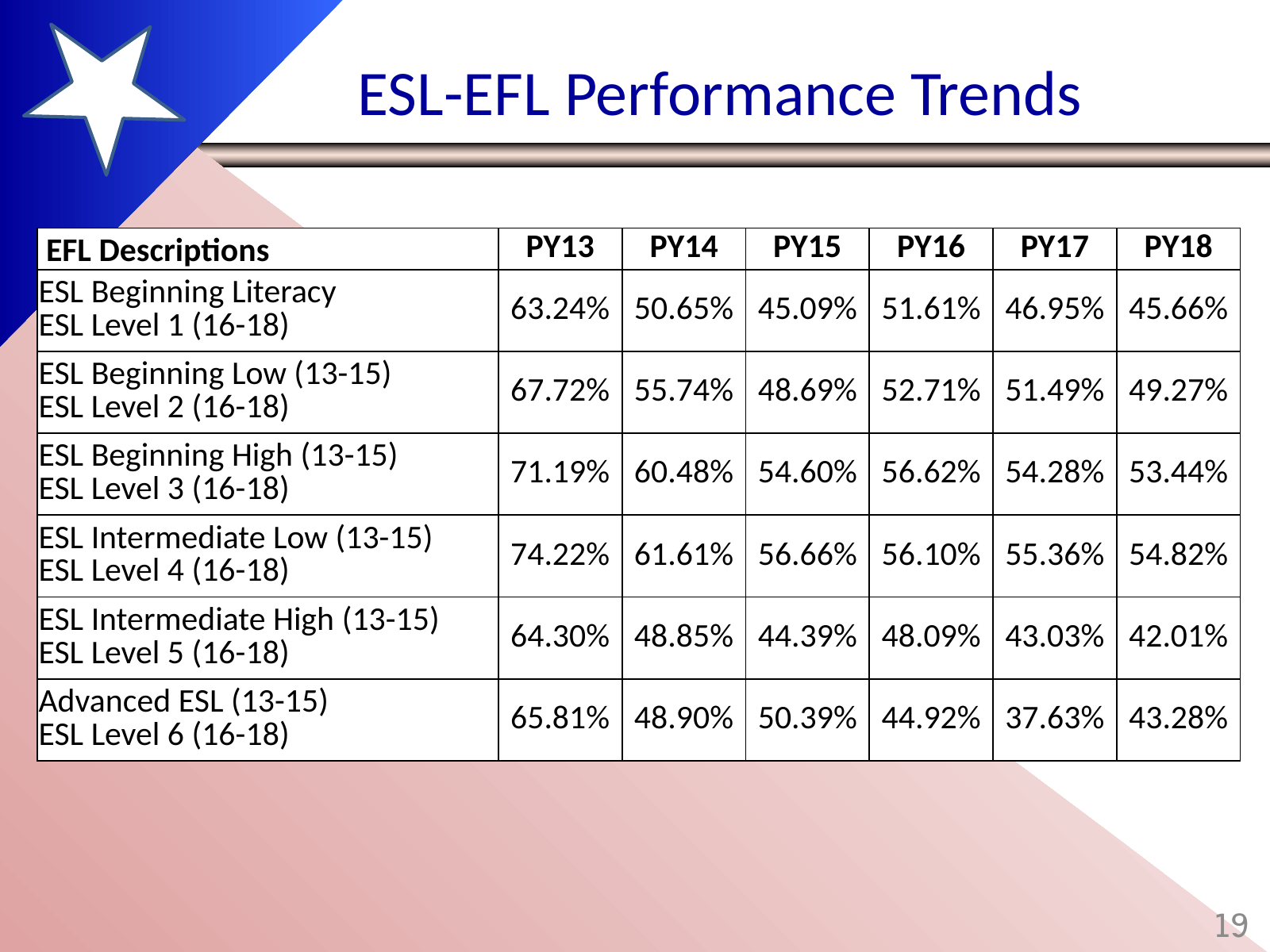

# ESL-EFL Performance Trends
| EFL Descriptions | PY13 | PY14 | PY15 | PY16 | PY17 | PY18 |
| --- | --- | --- | --- | --- | --- | --- |
| ESL Beginning Literacy ESL Level 1 (16-18) | 63.24% | 50.65% | 45.09% | 51.61% | 46.95% | 45.66% |
| ESL Beginning Low (13-15) ESL Level 2 (16-18) | 67.72% | 55.74% | 48.69% | 52.71% | 51.49% | 49.27% |
| ESL Beginning High (13-15) ESL Level 3 (16-18) | 71.19% | 60.48% | 54.60% | 56.62% | 54.28% | 53.44% |
| ESL Intermediate Low (13-15) ESL Level 4 (16-18) | 74.22% | 61.61% | 56.66% | 56.10% | 55.36% | 54.82% |
| ESL Intermediate High (13-15) ESL Level 5 (16-18) | 64.30% | 48.85% | 44.39% | 48.09% | 43.03% | 42.01% |
| Advanced ESL (13-15) ESL Level 6 (16-18) | 65.81% | 48.90% | 50.39% | 44.92% | 37.63% | 43.28% |
19